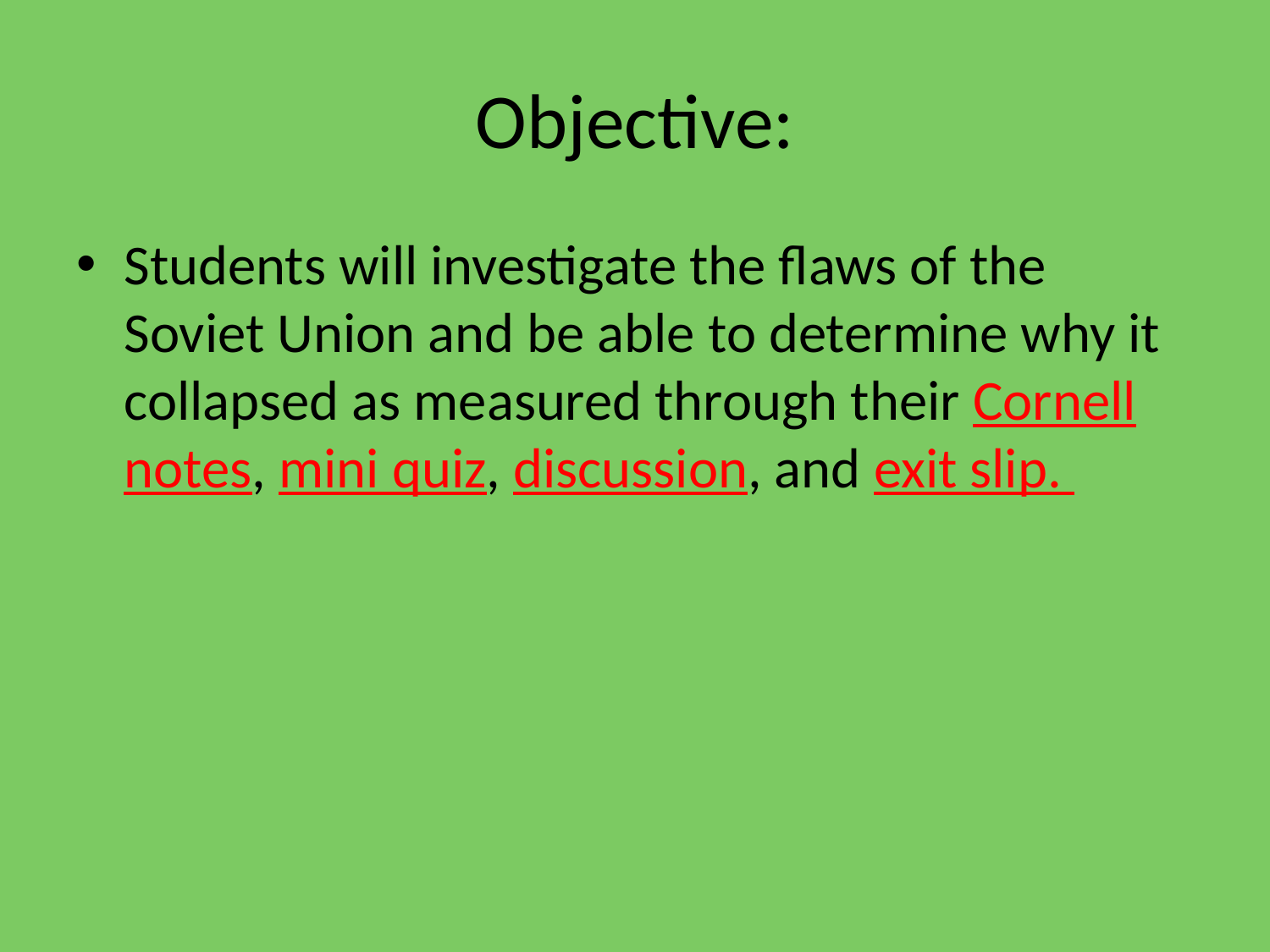

# Objective:
Students will investigate the flaws of the Soviet Union and be able to determine why it collapsed as measured through their Cornell notes, mini quiz, discussion, and exit slip.